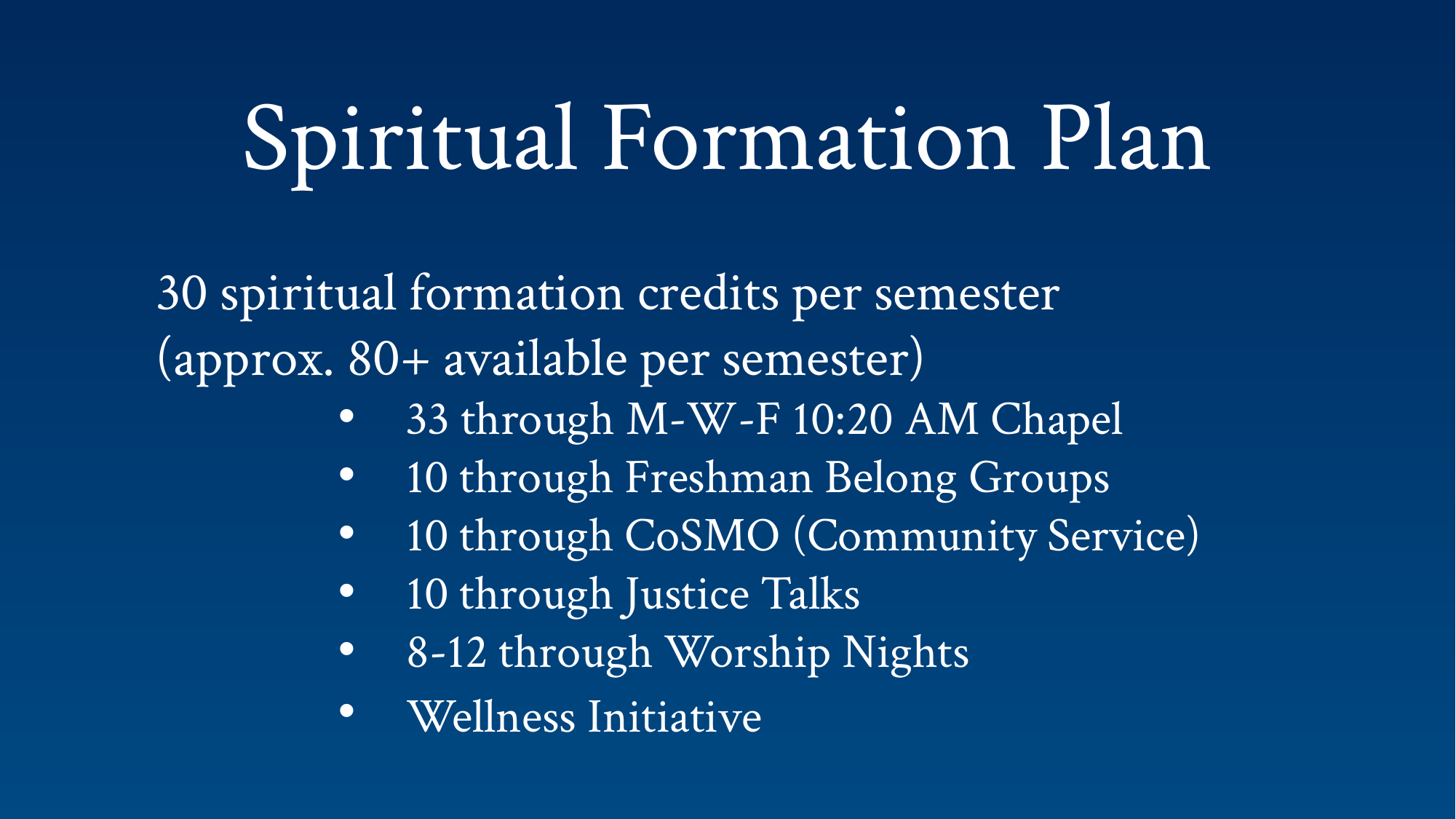

Spiritual Formation Plan

	   30 spiritual formation credits per semester
	   (approx. 80+ available per semester)
33 through M-W-F 10:20 AM Chapel
10 through Freshman Belong Groups
10 through CoSMO (Community Service)
10 through Justice Talks
8-12 through Worship Nights
Wellness Initiative